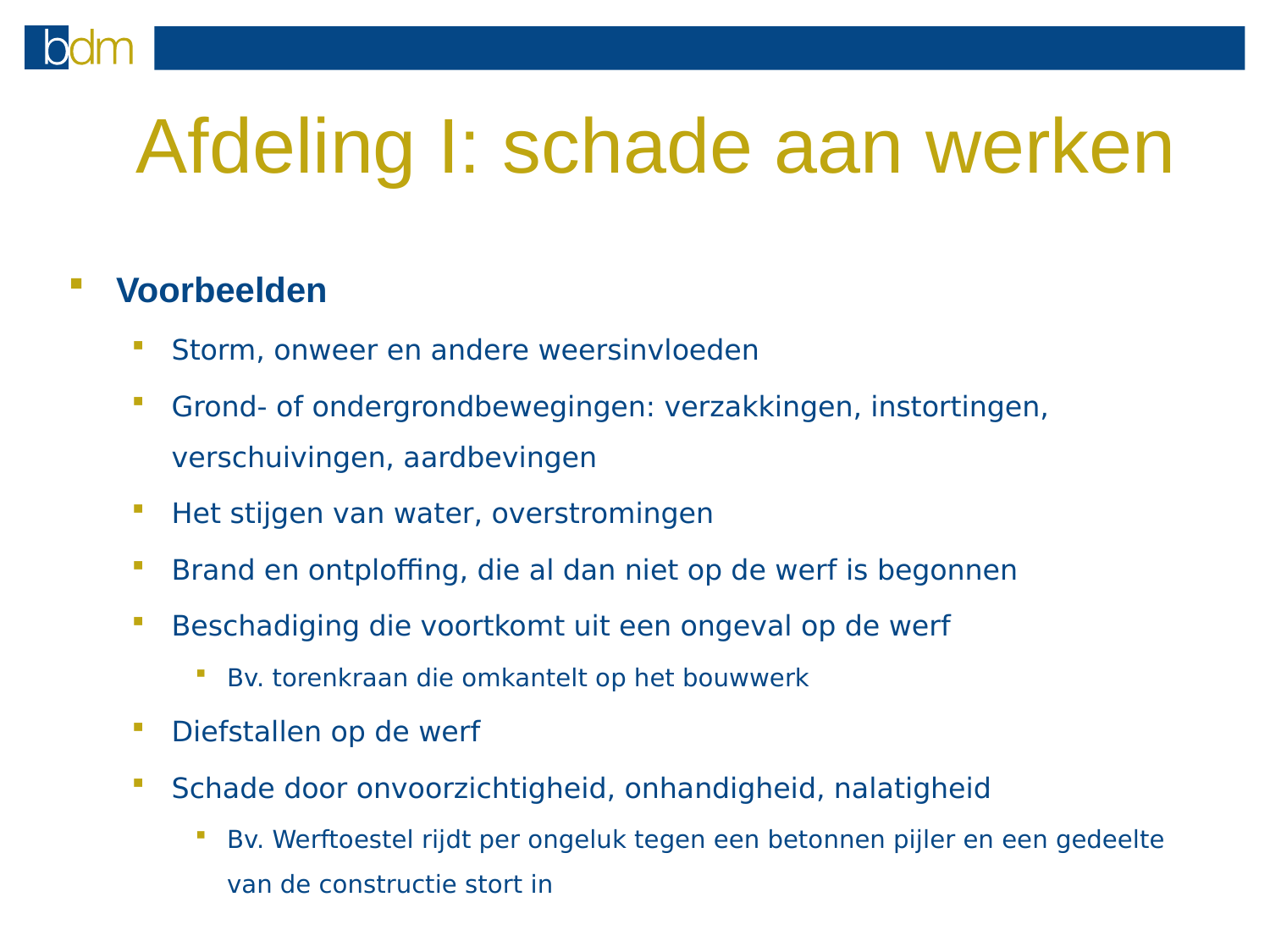

# Afdeling I: schade aan werken
Voorbeelden
Storm, onweer en andere weersinvloeden
Grond- of ondergrondbewegingen: verzakkingen, instortingen, verschuivingen, aardbevingen
Het stijgen van water, overstromingen
Brand en ontploffing, die al dan niet op de werf is begonnen
Beschadiging die voortkomt uit een ongeval op de werf
Bv. torenkraan die omkantelt op het bouwwerk
Diefstallen op de werf
Schade door onvoorzichtigheid, onhandigheid, nalatigheid
Bv. Werftoestel rijdt per ongeluk tegen een betonnen pijler en een gedeelte van de constructie stort in